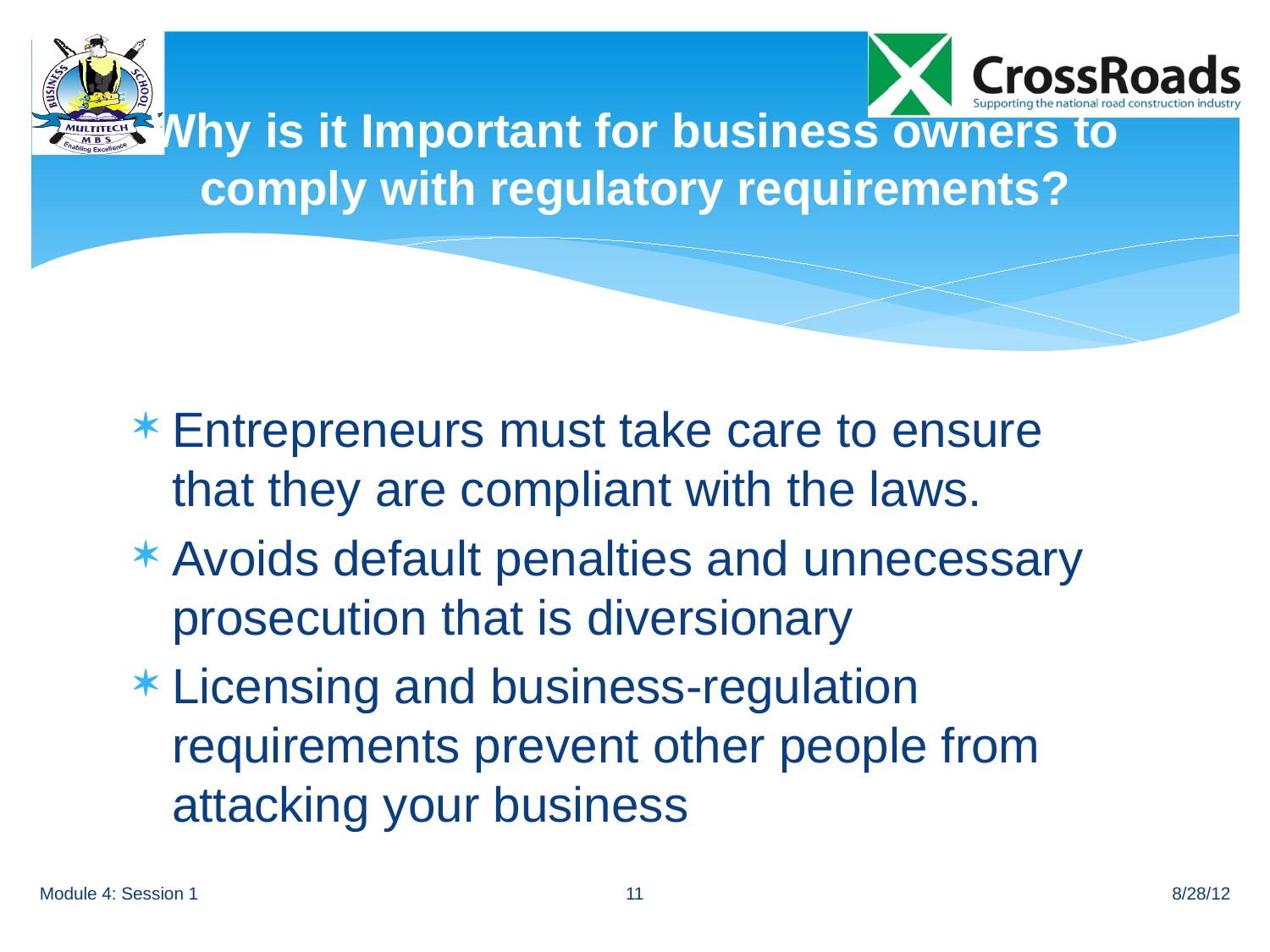

# Why is it Important for business owners to comply with regulatory requirements?
Entrepreneurs must take care to ensure that they are compliant with the laws.
Avoids default penalties and unnecessary prosecution that is diversionary
Licensing and business-regulation requirements prevent other people from attacking your business

11
Module 4: Session 1
8/28/12